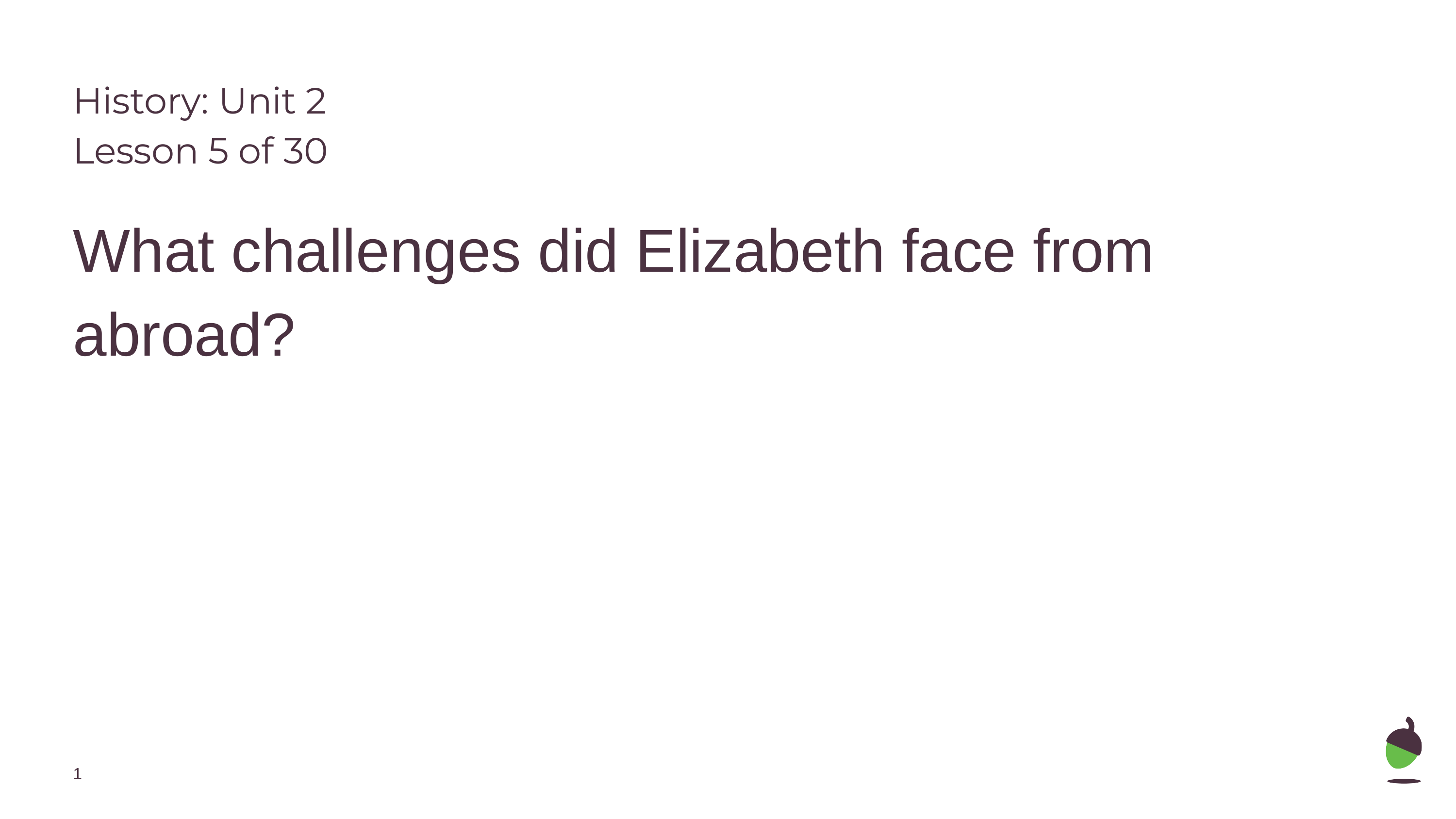

# History: Unit 2
Lesson 5 of 30
What challenges did Elizabeth face from abroad?
1